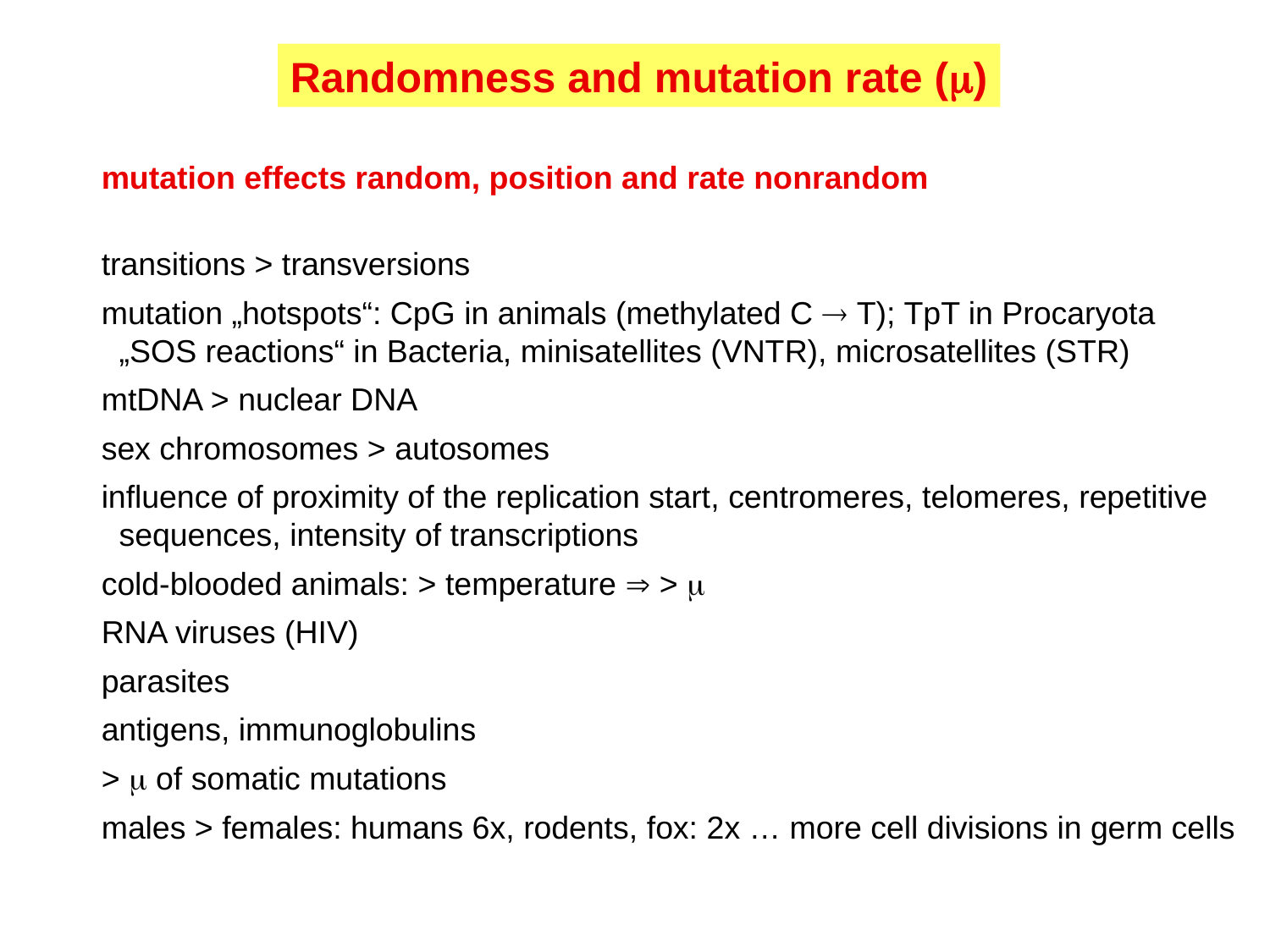

Randomness and mutation rate (μ)
mutation effects random, position and rate nonrandom
transitions > transversions
mutation „hotspots“: CpG in animals (methylated C → T); TpT in Procaryota
  „SOS reactions“ in Bacteria, minisatellites (VNTR), microsatellites (STR)
mtDNA > nuclear DNA
sex chromosomes > autosomes
influence of proximity of the replication start, centromeres, telomeres, repetitive
  sequences, intensity of transcriptions
cold-blooded animals: > temperature ⇒ > μ
RNA viruses (HIV)
parasites
antigens, immunoglobulins
> μ of somatic mutations
males > females: humans 6x, rodents, fox: 2x … more cell divisions in germ cells